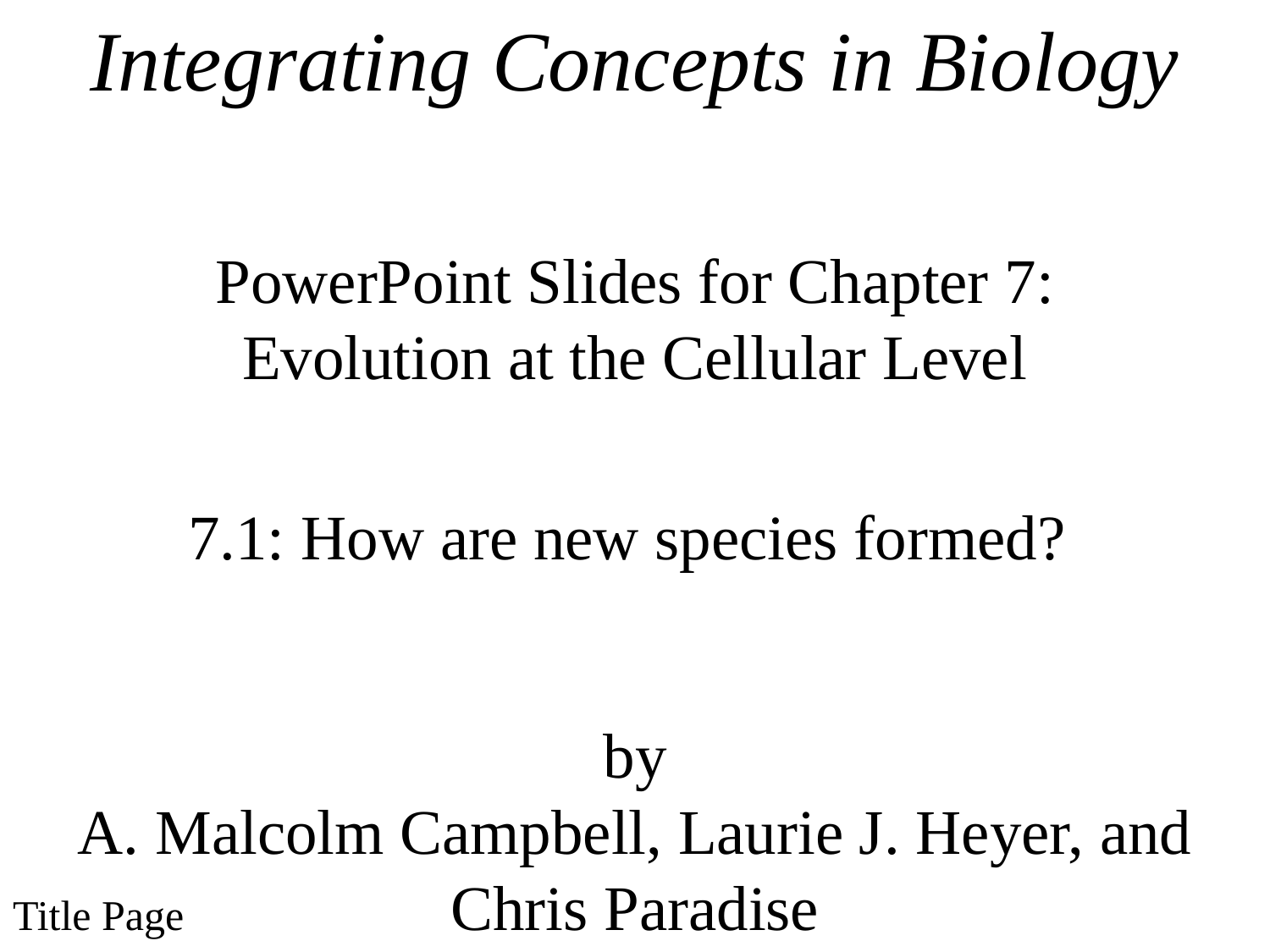

Integrating Concepts in Biology
PowerPoint Slides for Chapter 7:
Evolution at the Cellular Level
7.1: How are new species formed?
by
A. Malcolm Campbell, Laurie J. Heyer, and Chris Paradise
# Title Page